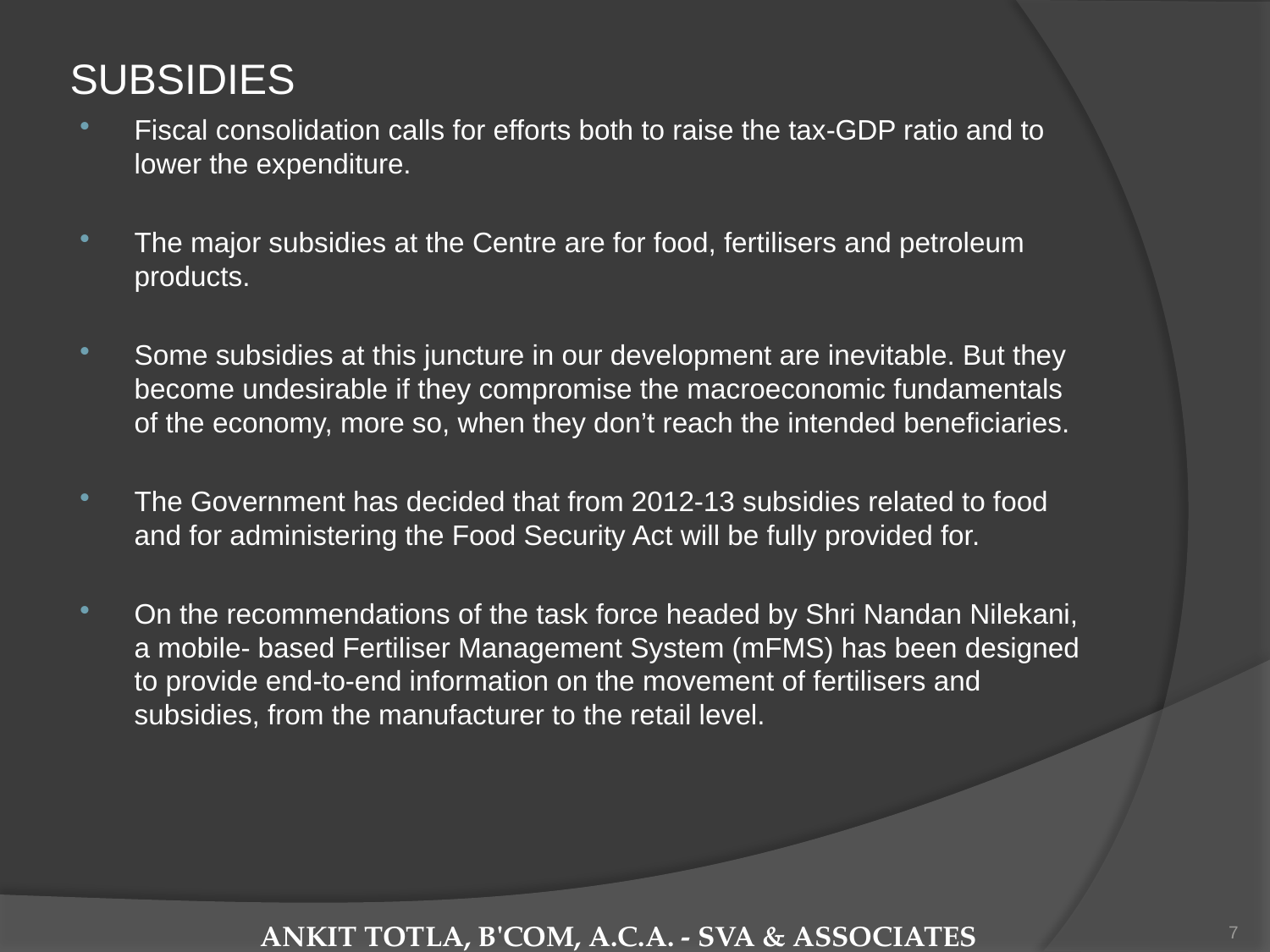

# SUBSIDIES
Fiscal consolidation calls for efforts both to raise the tax-GDP ratio and to lower the expenditure.

The major subsidies at the Centre are for food, fertilisers and petroleum products.

Some subsidies at this juncture in our development are inevitable. But they become undesirable if they compromise the macroeconomic fundamentals of the economy, more so, when they don’t reach the intended beneficiaries.

The Government has decided that from 2012-13 subsidies related to food and for administering the Food Security Act will be fully provided for.

On the recommendations of the task force headed by Shri Nandan Nilekani, a mobile- based Fertiliser Management System (mFMS) has been designed to provide end-to-end information on the movement of fertilisers and subsidies, from the manufacturer to the retail level.
7
ANKIT TOTLA, B'COM, A.C.A. - SVA & ASSOCIATES